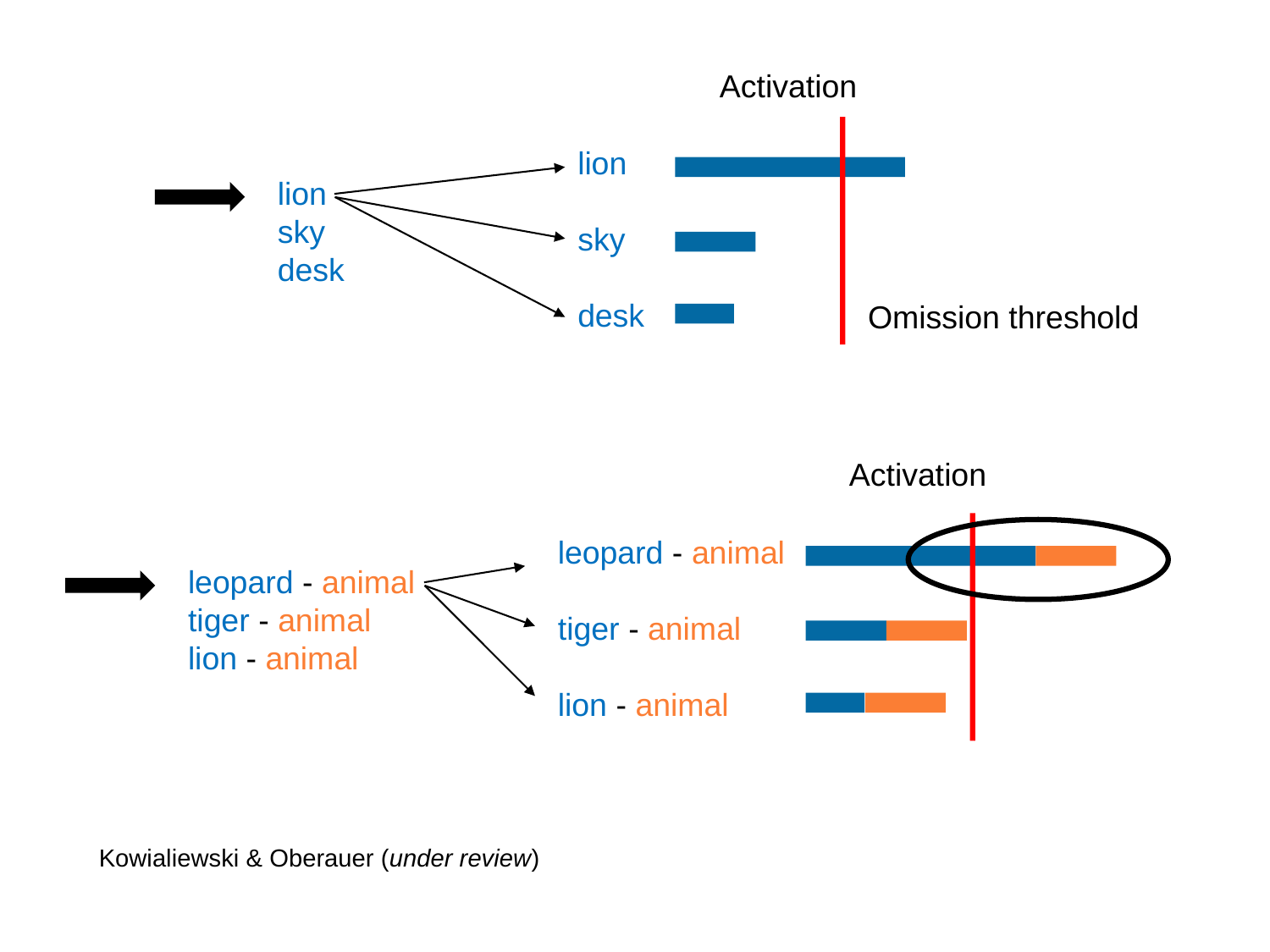

Activation
lion

sky

desk

lion
sky
desk

Omission threshold

Activation

leopard - animal

tiger - animal

lion - animal

leopard - animal
tiger - animal
lion - animal

Kowialiewski & Oberauer (under review)